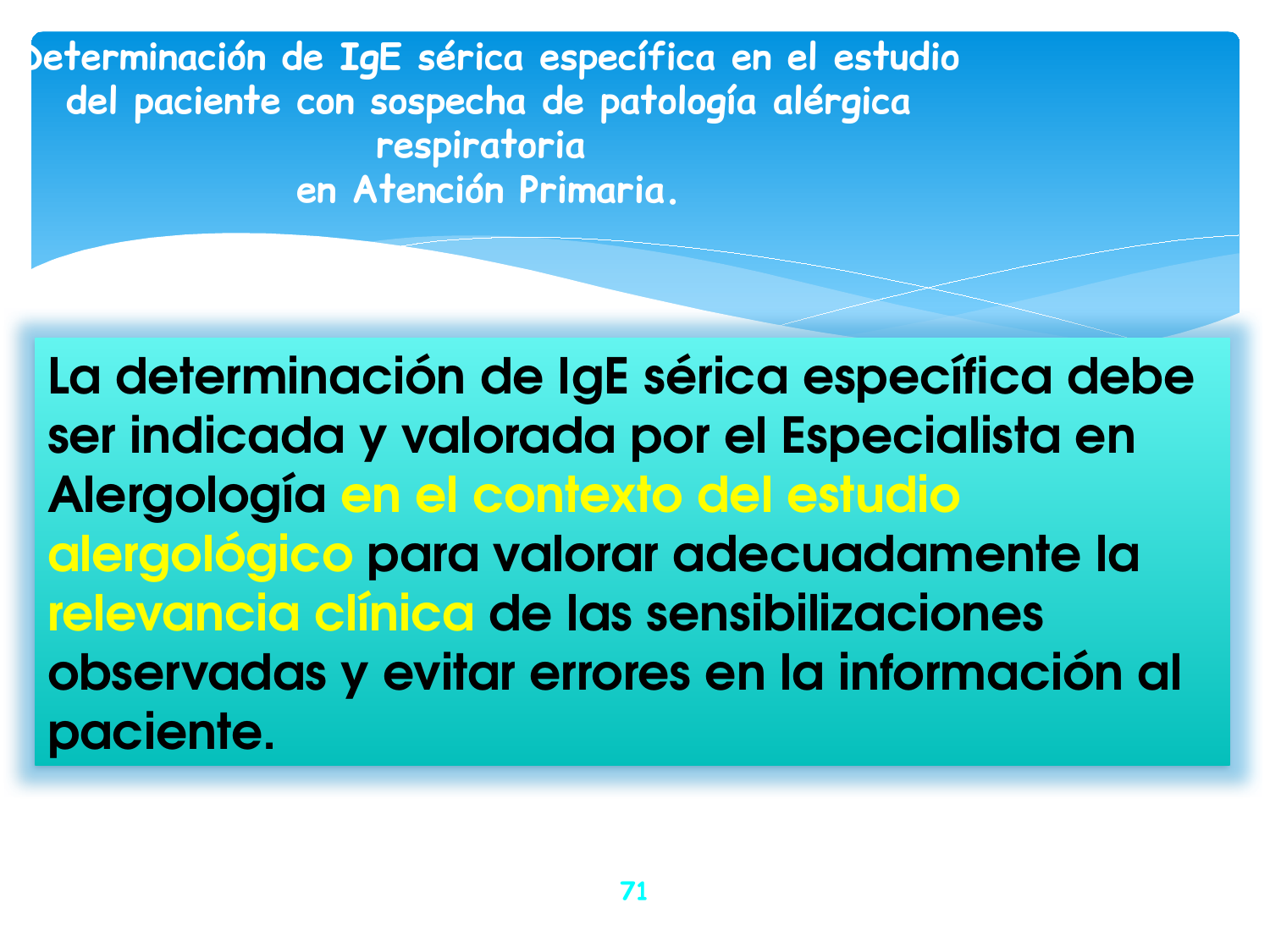

# Determinación de IgE sérica específica en el estudio del paciente con sospecha de patología alérgica respiratoria en Atención Primaria.
La determinación de IgE sérica específica debe ser indicada y valorada por el Especialista en Alergología en el contexto del estudio alergológico para valorar adecuadamente la relevancia clínica de las sensibilizaciones observadas y evitar errores en la información al paciente.
71